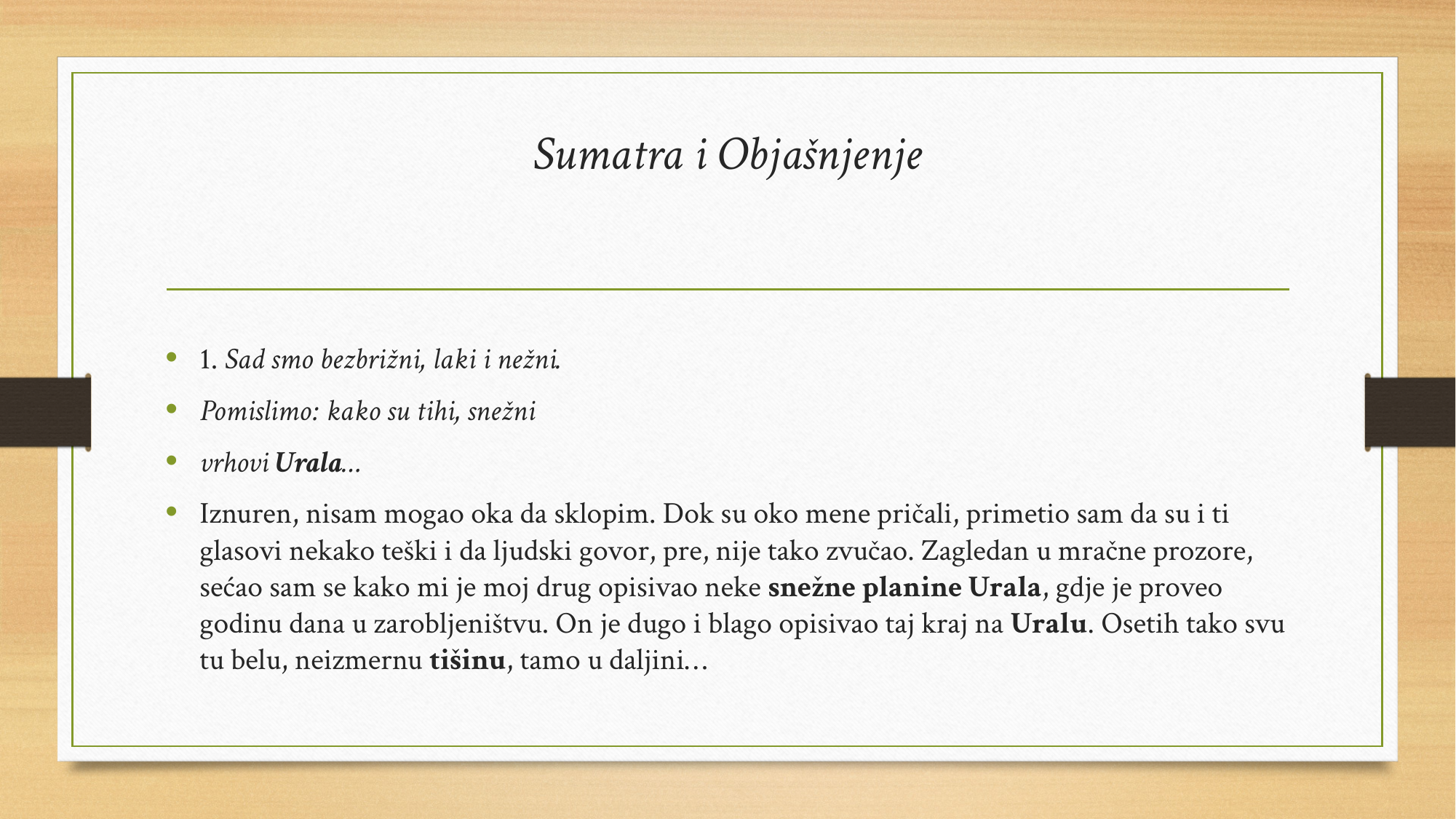

# Sumatra i Objašnjenje
1. Sad smo bezbrižni, laki i nežni.
Pomislimo: kako su tihi, snežni
vrhovi Urala…
Iznuren, nisam mogao oka da sklopim. Dok su oko mene pričali, primetio sam da su i ti glasovi nekako teški i da ljudski govor, pre, nije tako zvučao. Zagledan u mračne prozore, sećao sam se kako mi je moj drug opisivao neke snežne planine Urala, gdje je proveo godinu dana u zarobljeništvu. On je dugo i blago opisivao taj kraj na Uralu. Osetih tako svu tu belu, neizmernu tišinu, tamo u daljini…